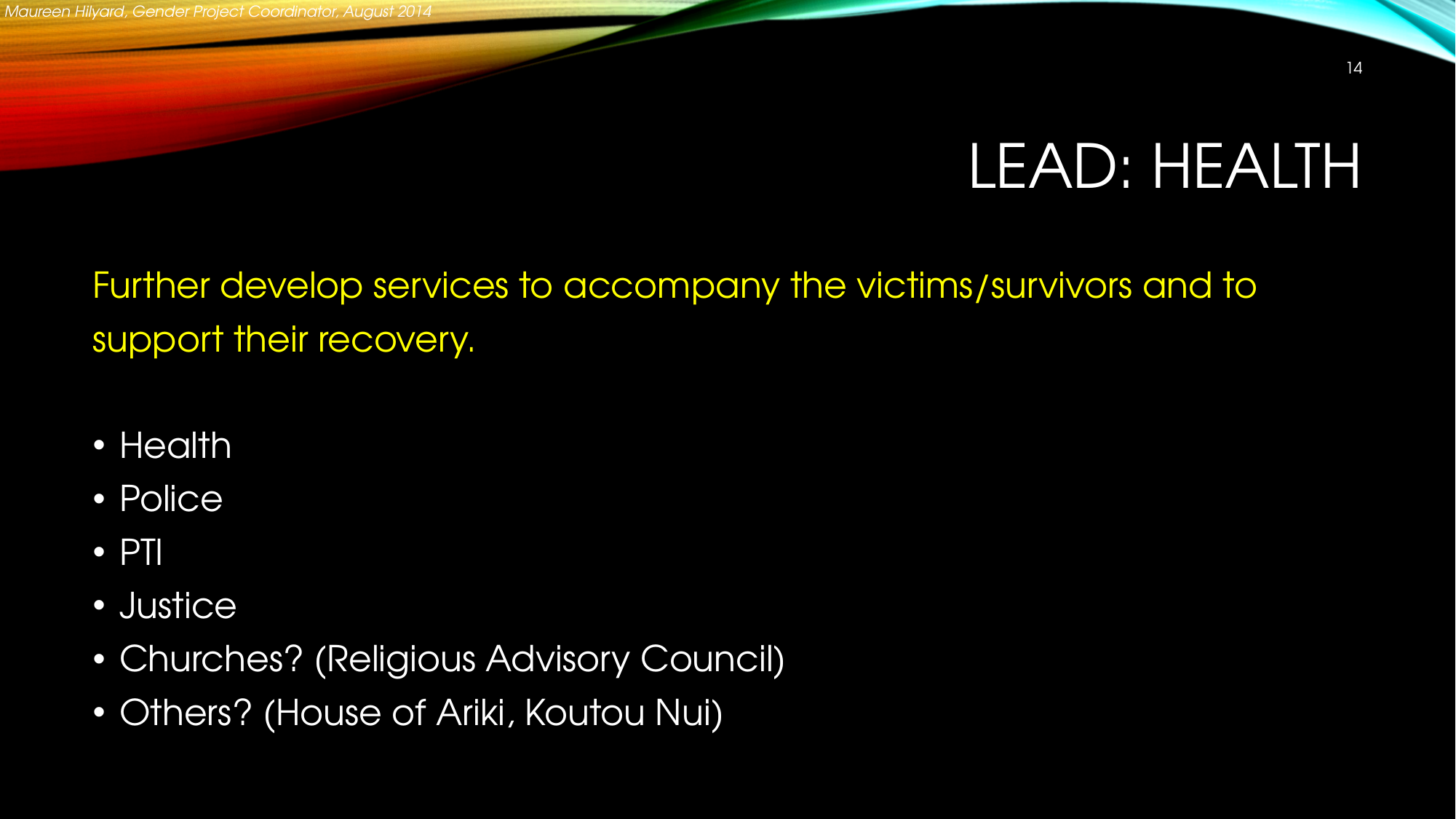

14
# Lead: health
Further develop services to accompany the victims/survivors and to
support their recovery.

Health
Police
PTI
Justice
Churches? (Religious Advisory Council)
Others? (House of Ariki, Koutou Nui)